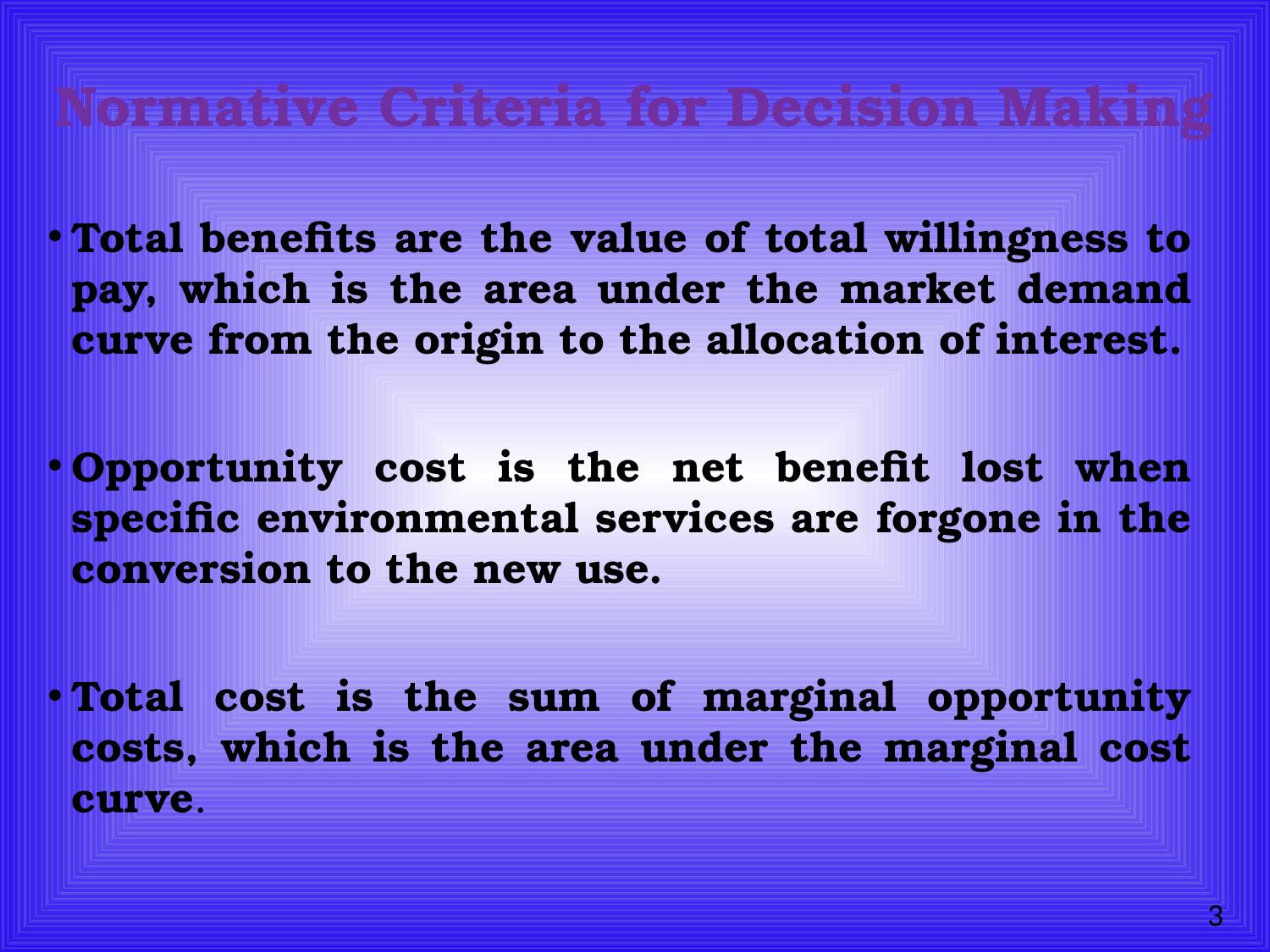

# Normative Criteria for Decision Making
Total benefits are the value of total willingness to pay, which is the area under the market demand curve from the origin to the allocation of interest.

Opportunity cost is the net benefit lost when specific environmental services are forgone in the conversion to the new use.

Total cost is the sum of marginal opportunity costs, which is the area under the marginal cost curve.